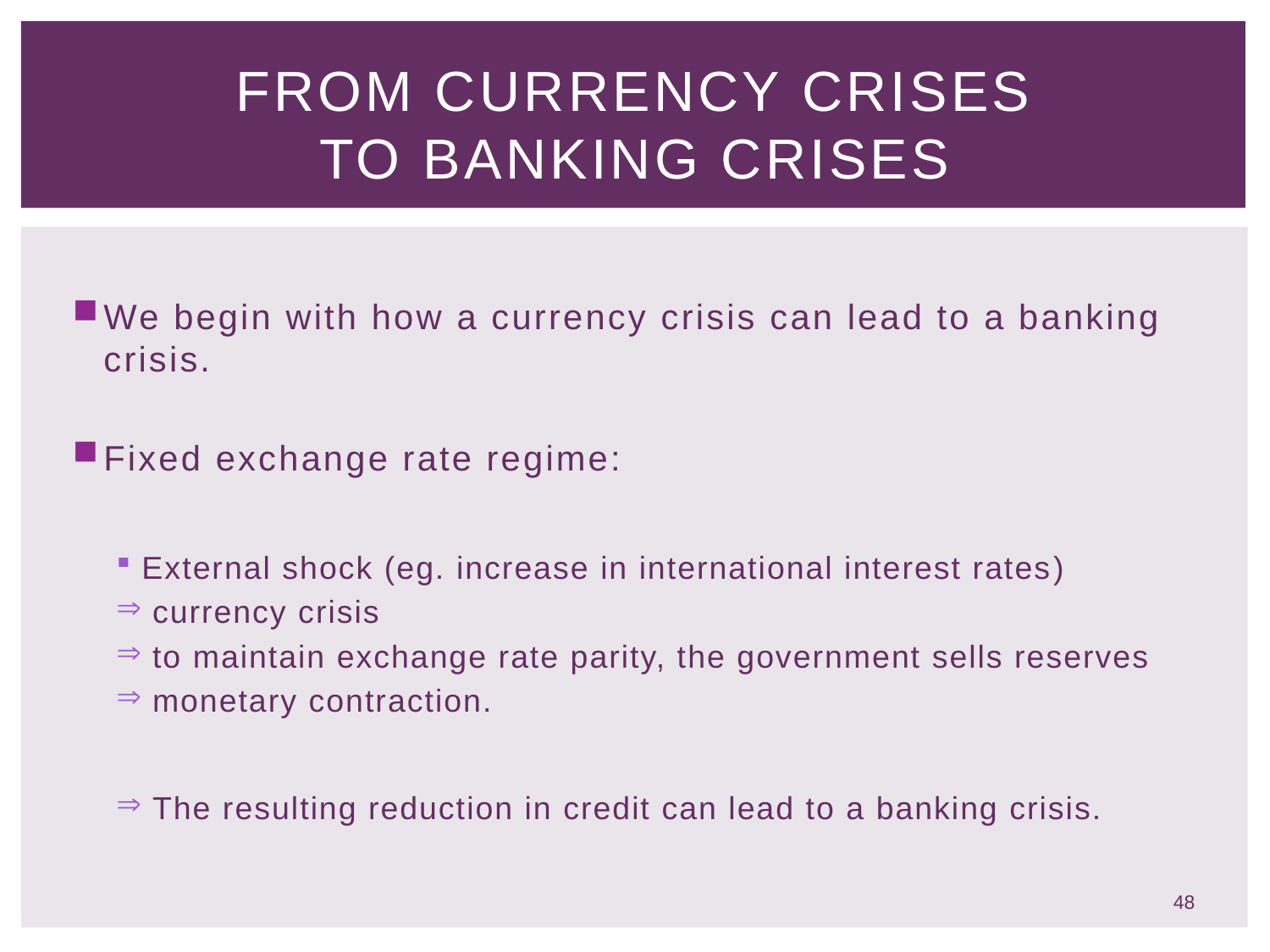

# From Currency Crises to Banking Crises

We begin with how a currency crisis can lead to a banking crisis.

Fixed exchange rate regime:

External shock (eg. increase in international interest rates)
 currency crisis
 to maintain exchange rate parity, the government sells reserves
 monetary contraction.

 The resulting reduction in credit can lead to a banking crisis.

48